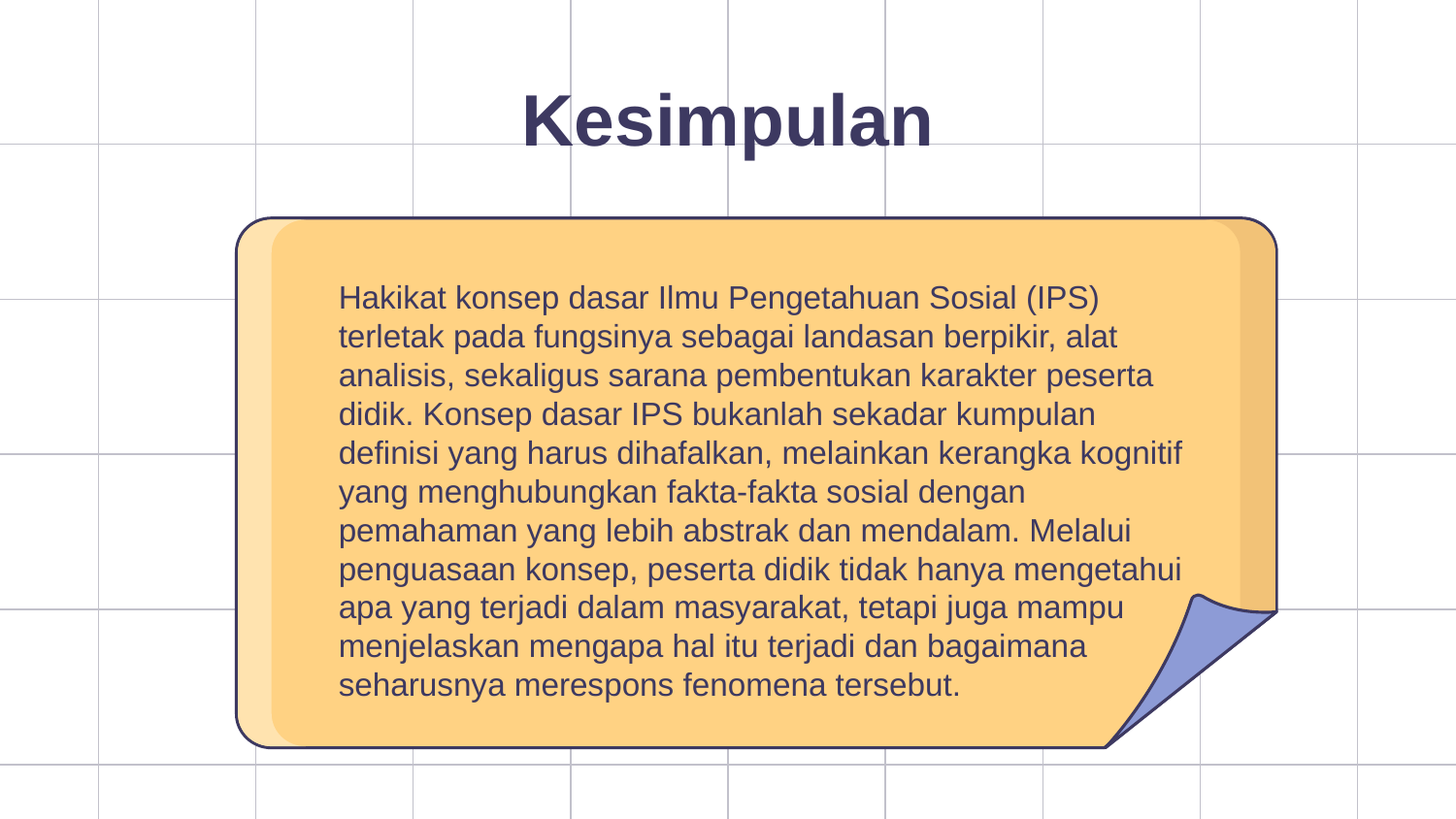

# Kesimpulan

Hakikat konsep dasar Ilmu Pengetahuan Sosial (IPS) terletak pada fungsinya sebagai landasan berpikir, alat analisis, sekaligus sarana pembentukan karakter peserta didik. Konsep dasar IPS bukanlah sekadar kumpulan definisi yang harus dihafalkan, melainkan kerangka kognitif yang menghubungkan fakta-fakta sosial dengan pemahaman yang lebih abstrak dan mendalam. Melalui penguasaan konsep, peserta didik tidak hanya mengetahui apa yang terjadi dalam masyarakat, tetapi juga mampu menjelaskan mengapa hal itu terjadi dan bagaimana seharusnya merespons fenomena tersebut.